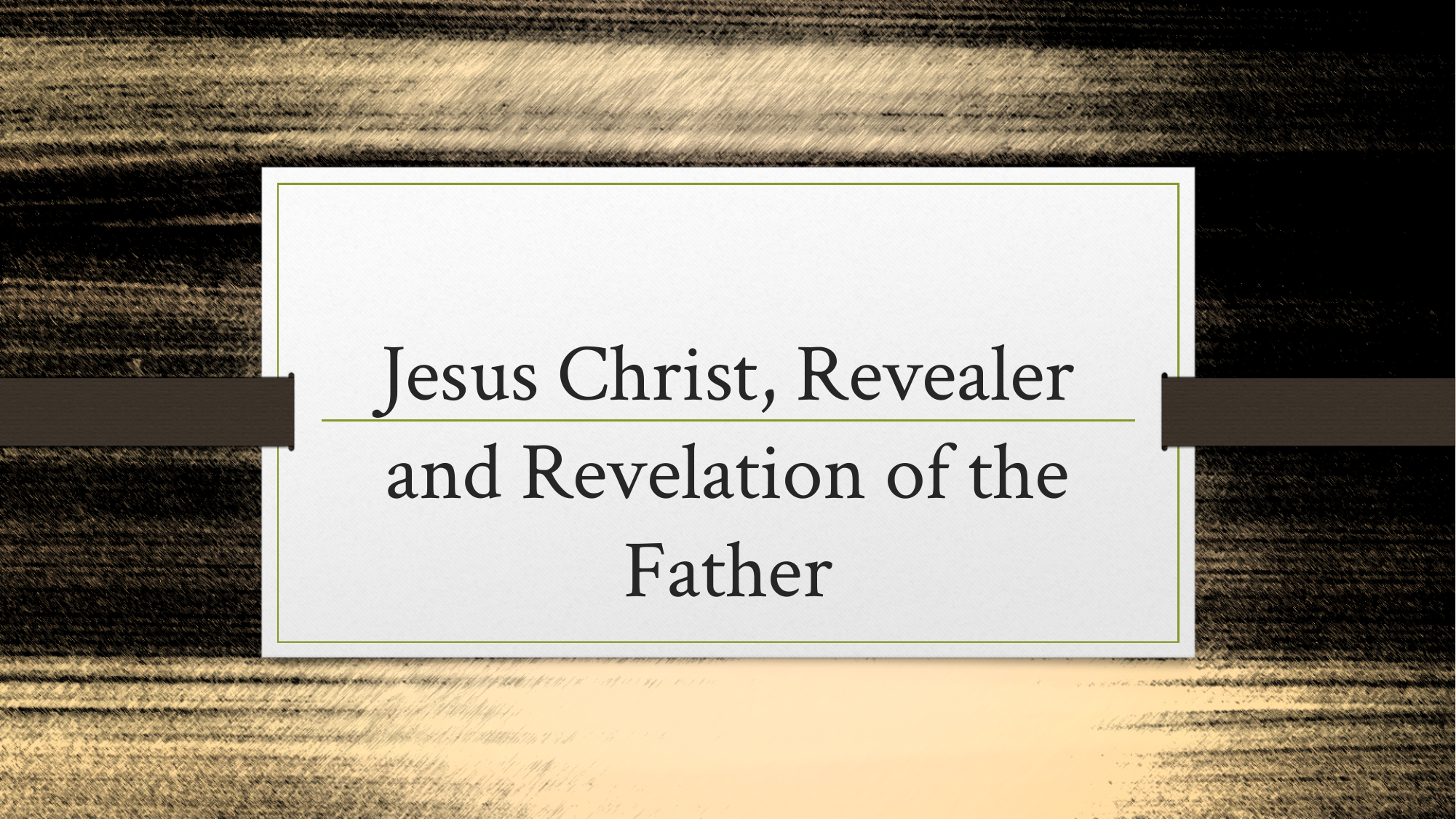

# Jesus Christ, Revealer and Revelation of the Father